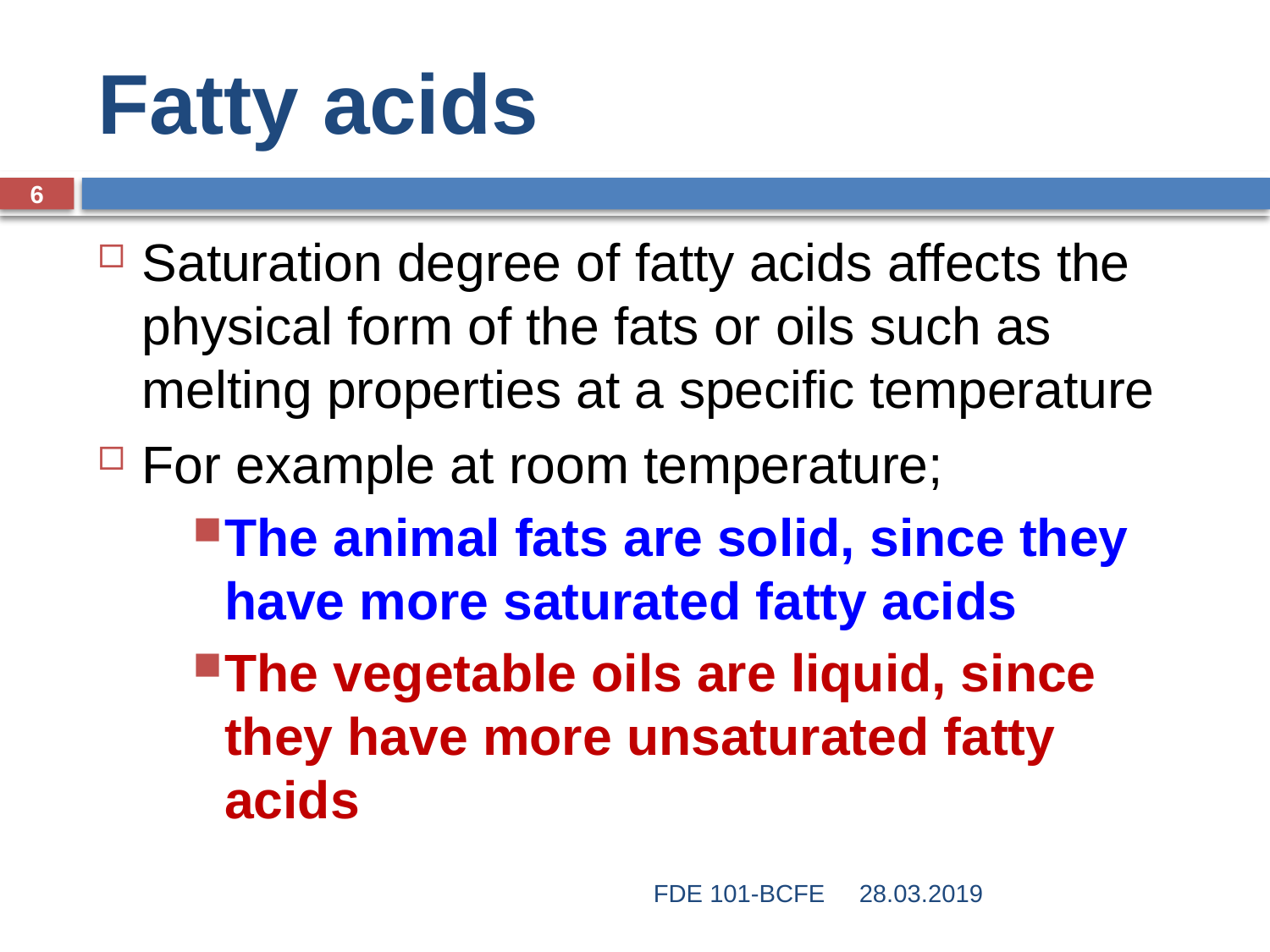

# Fatty acids
6
Saturation degree of fatty acids affects the physical form of the fats or oils such as melting properties at a specific temperature
For example at room temperature;
The animal fats are solid, since they have more saturated fatty acids
The vegetable oils are liquid, since they have more unsaturated fatty acids
FDE 101-BCFE
28.03.2019